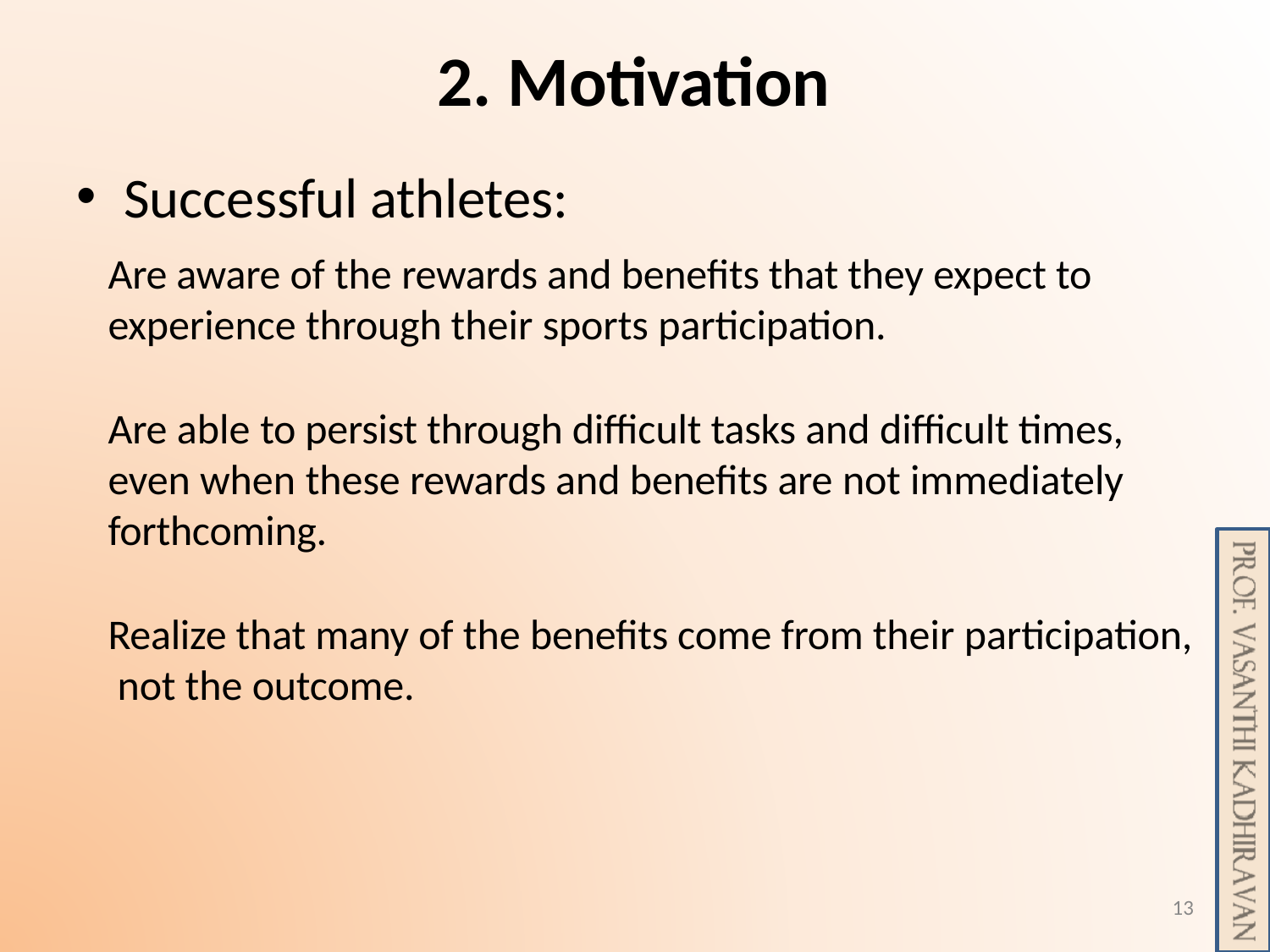

# 2. Motivation
Successful athletes:
Are aware of the rewards and benefits that they expect to
experience through their sports participation.

Are able to persist through difficult tasks and difficult times,  even when these rewards and benefits are not immediately  forthcoming.

Realize that many of the benefits come from their participation,  not the outcome.
13